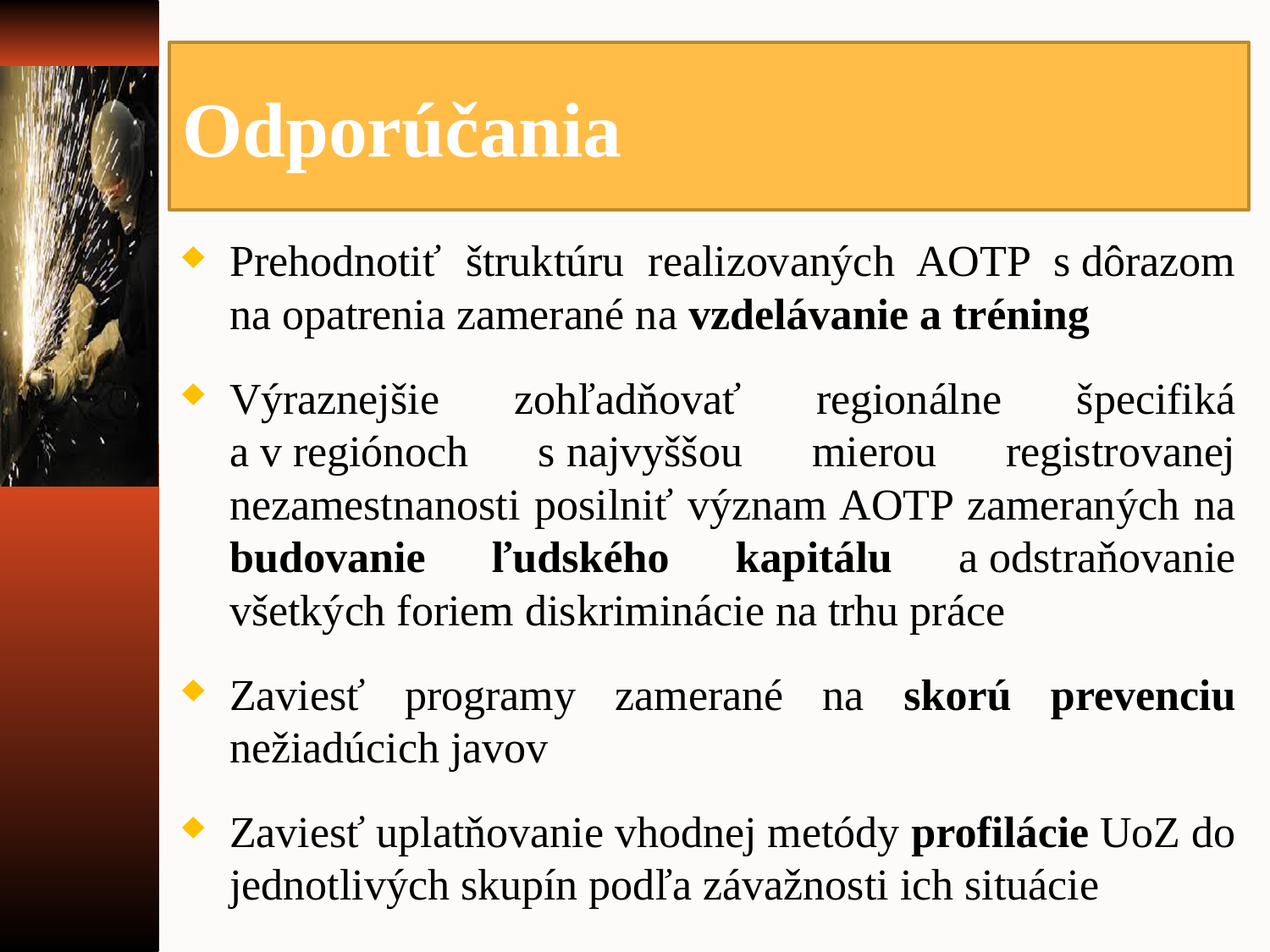

# Odporúčania
Prehodnotiť štruktúru realizovaných AOTP s dôrazom na opatrenia zamerané na vzdelávanie a tréning
Výraznejšie zohľadňovať regionálne špecifiká a v regiónoch s najvyššou mierou registrovanej nezamestnanosti posilniť význam AOTP zameraných na budovanie ľudského kapitálu a odstraňovanie všetkých foriem diskriminácie na trhu práce
Zaviesť programy zamerané na skorú prevenciu nežiadúcich javov
Zaviesť uplatňovanie vhodnej metódy profilácie UoZ do jednotlivých skupín podľa závažnosti ich situácie